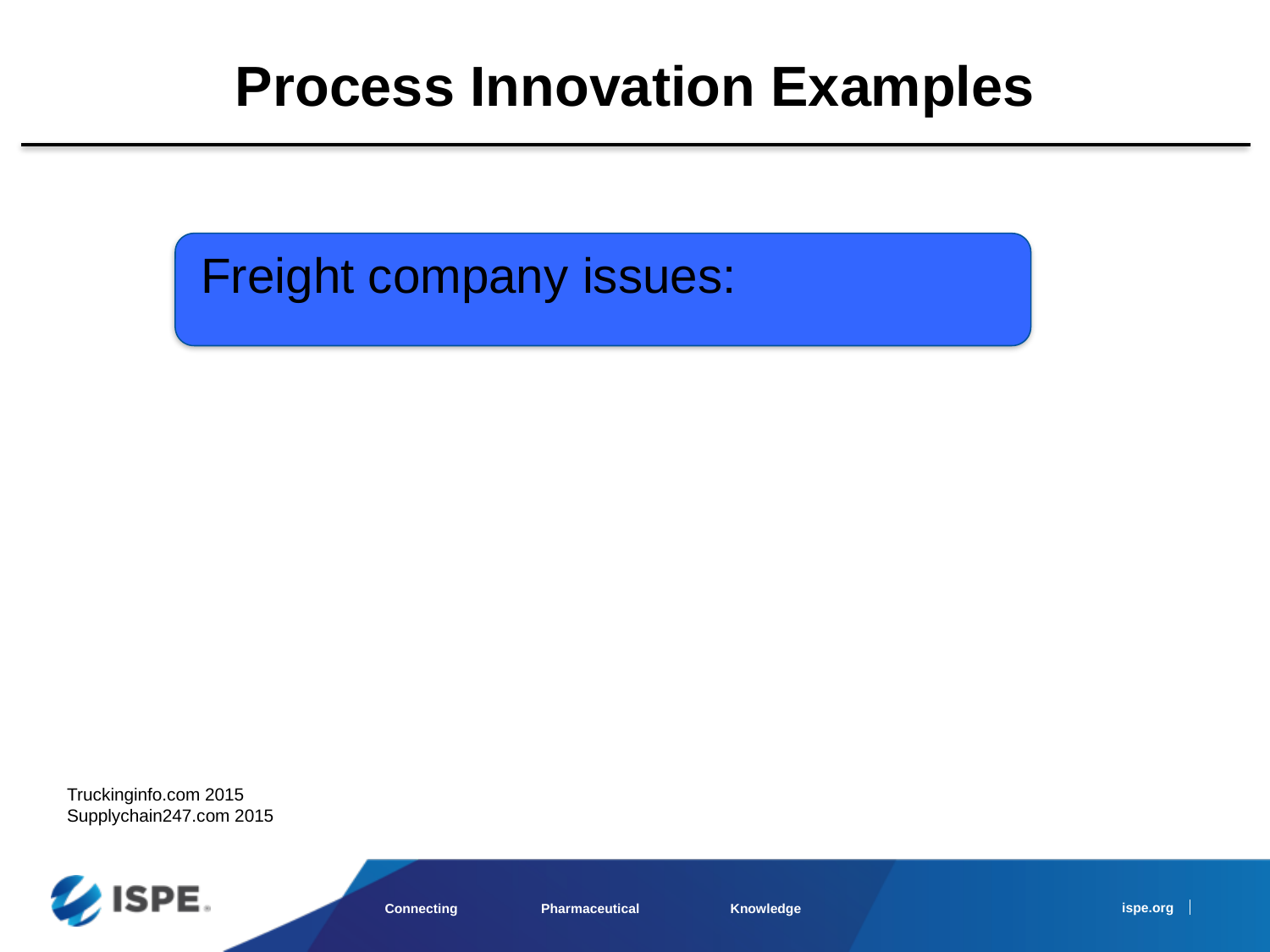

# Process Innovation Examples

Freight company issues:

Truckinginfo.com 2015
Supplychain247.com 2015